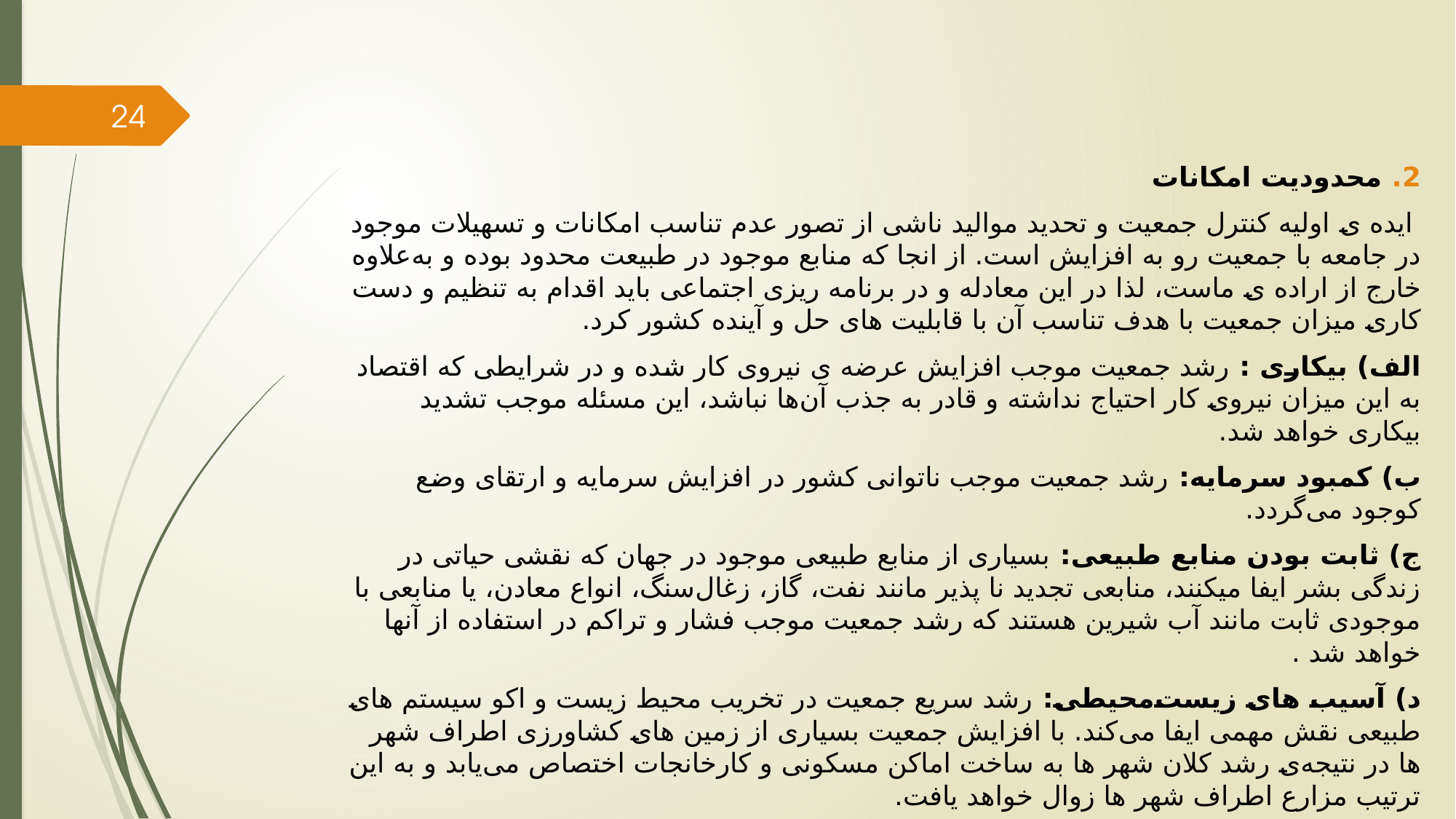

24
2. محدودیت امکانات
 ایده ی اولیه کنترل جمعیت و تحدید موالید ناشی از تصور عدم تناسب امکانات و تسهیلات موجود در جامعه با جمعیت رو به افزایش است. از انجا که منابع موجود در طبیعت محدود بوده و به‌علاوه خارج از اراده ی ماست، لذا در این معادله و در برنامه ریزی اجتماعی باید اقدام به تنظیم و دست کاری میزان جمعیت با هدف تناسب آن با قابلیت های حل و آینده کشور کرد.
الف) بیکاری : رشد جمعیت موجب افزایش عرضه ی نیروی کار شده و در شرایطی که اقتصاد به این میزان نیروی کار احتیاج نداشته و قادر به جذب آن‌ها نباشد، این مسئله موجب تشدید بیکاری خواهد شد.
ب) کمبود سرمایه: رشد جمعیت موجب ناتوانی کشور در افزایش سرمایه و ارتقای وضع کوجود می‌گردد.
ج) ثابت بودن منابع طبیعی: بسیاری از منابع طبیعی موجود در جهان که نقشی حیاتی در زندگی بشر ایفا میکنند، منابعی تجدید نا پذیر مانند نفت، گاز، زغال‌سنگ، انواع معادن، یا منابعی با موجودی ثابت مانند آب شیرین هستند که رشد جمعیت موجب فشار و تراکم در استفاده از آنها خواهد شد .
د) آسیب های زیست‌محیطی: رشد سریع جمعیت در تخریب محیط زیست و اکو سیستم های طبیعی نقش مهمی ایفا می‌کند. با افزایش جمعیت بسیاری از زمین های کشاورزی اطراف شهر ها در نتیجه‌ی رشد کلان شهر ها به ساخت اماکن مسکونی و کارخانجات اختصاص می‌یابد و به این ترتیب مزارع اطراف شهر ها زوال خواهد یافت.